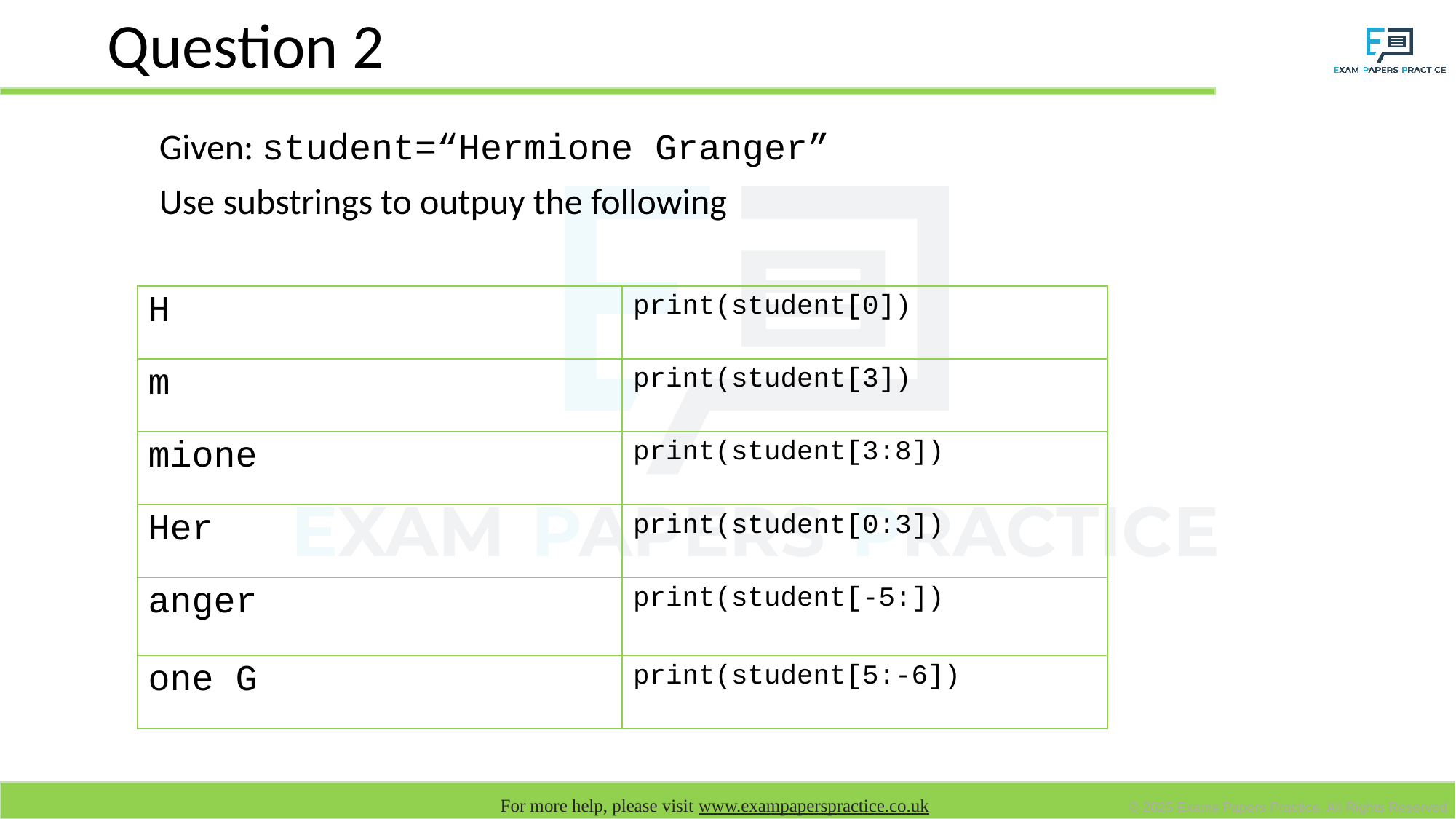

# Question 2
Given: student=“Hermione Granger”
Use substrings to outpuy the following

| H | print(student[0]) |
| --- | --- |
| m | print(student[3]) |
| mione | print(student[3:8]) |
| Her | print(student[0:3]) |
| anger | print(student[-5:]) |
| one G | print(student[5:-6]) |